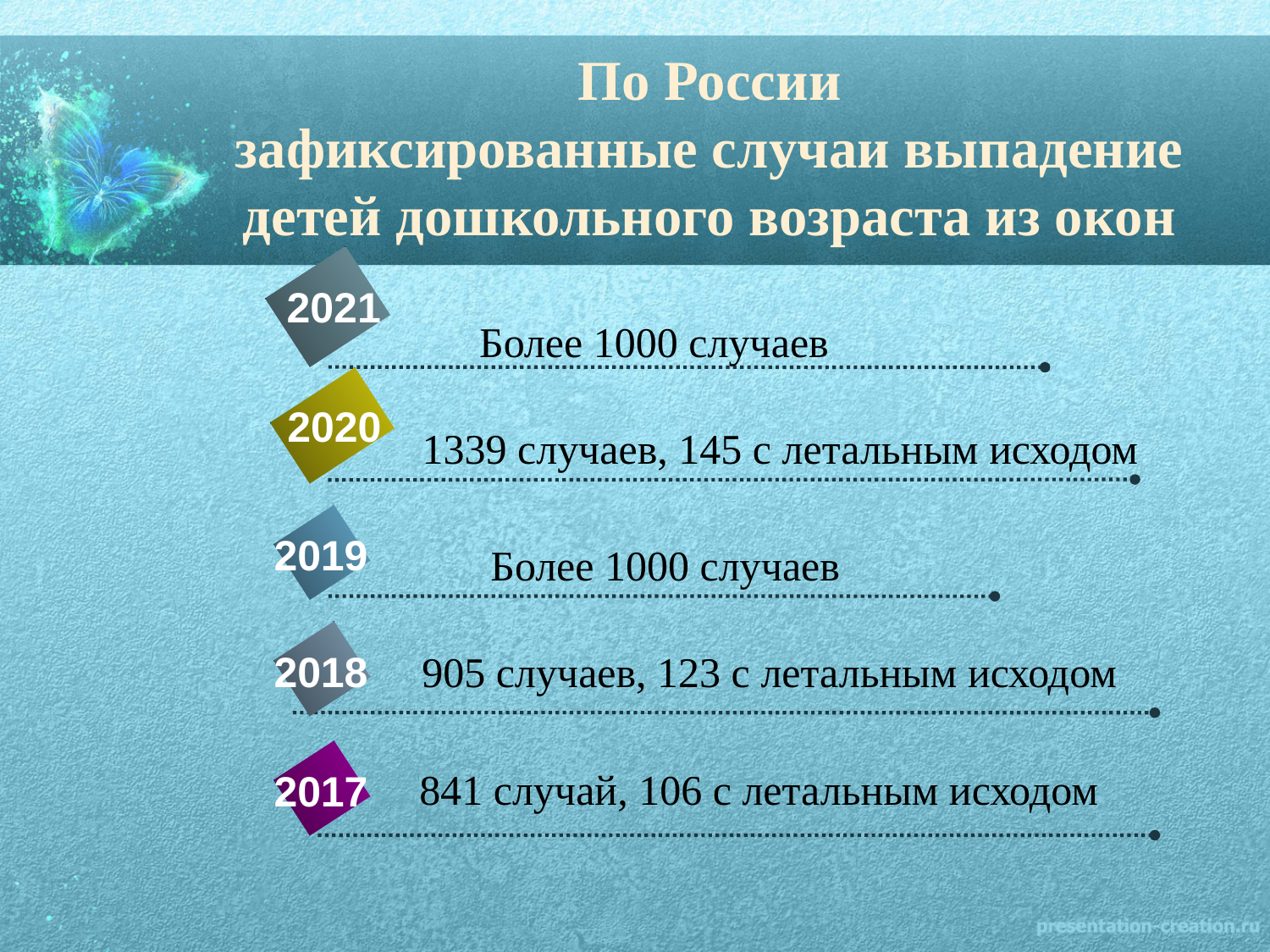

# По России зафиксированные случаи выпадение детей дошкольного возраста из окон

2021
Более 1000 случаев

2020
1339 случаев, 145 с летальным исходом

2019
Более 1000 случаев

2018
905 случаев, 123 с летальным исходом

841 случай, 106 с летальным исходом
2017